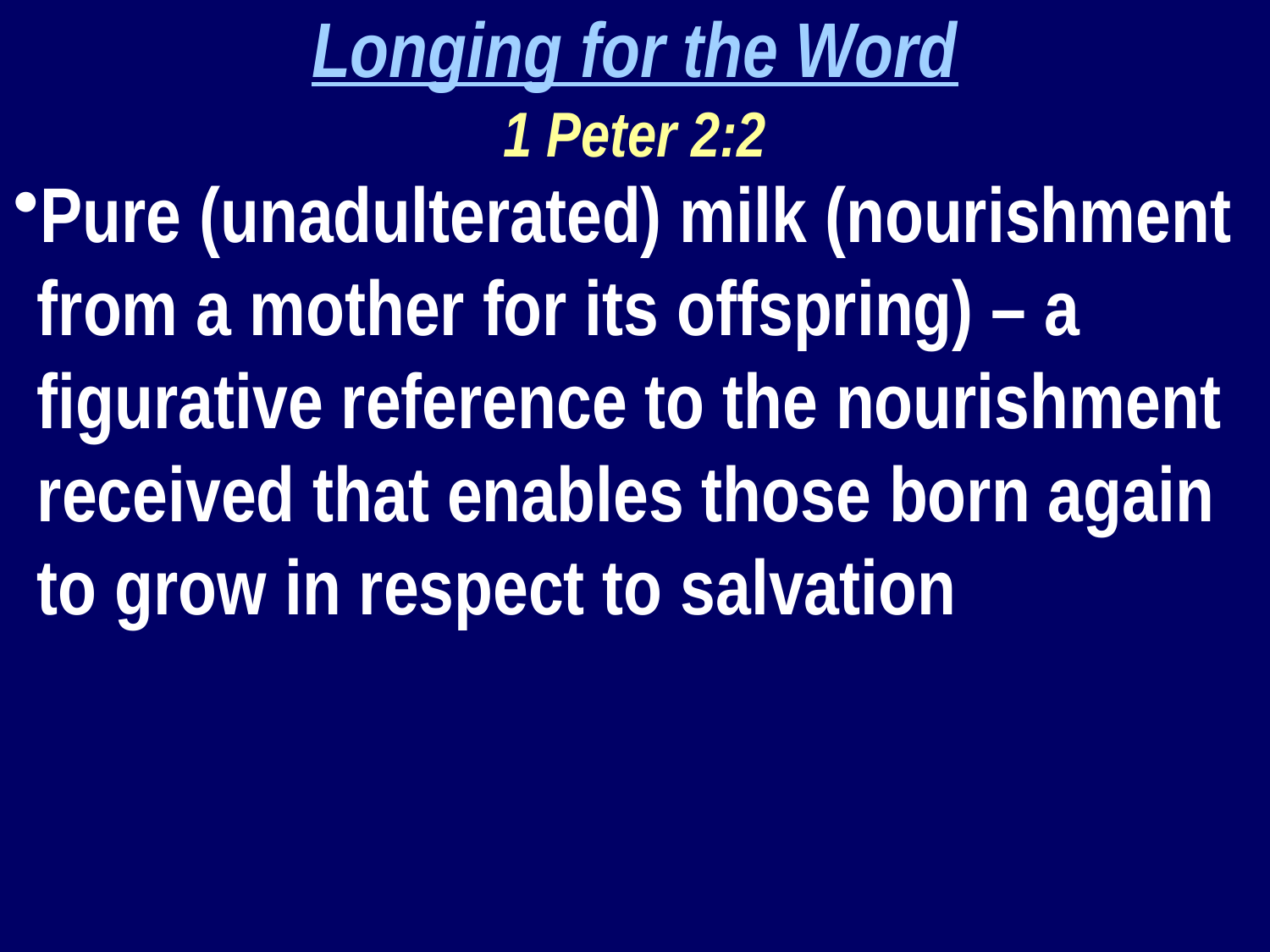

Longing for the Word
1 Peter 2:2
Pure (unadulterated) milk (nourishment from a mother for its offspring) – a figurative reference to the nourishment received that enables those born again to grow in respect to salvation